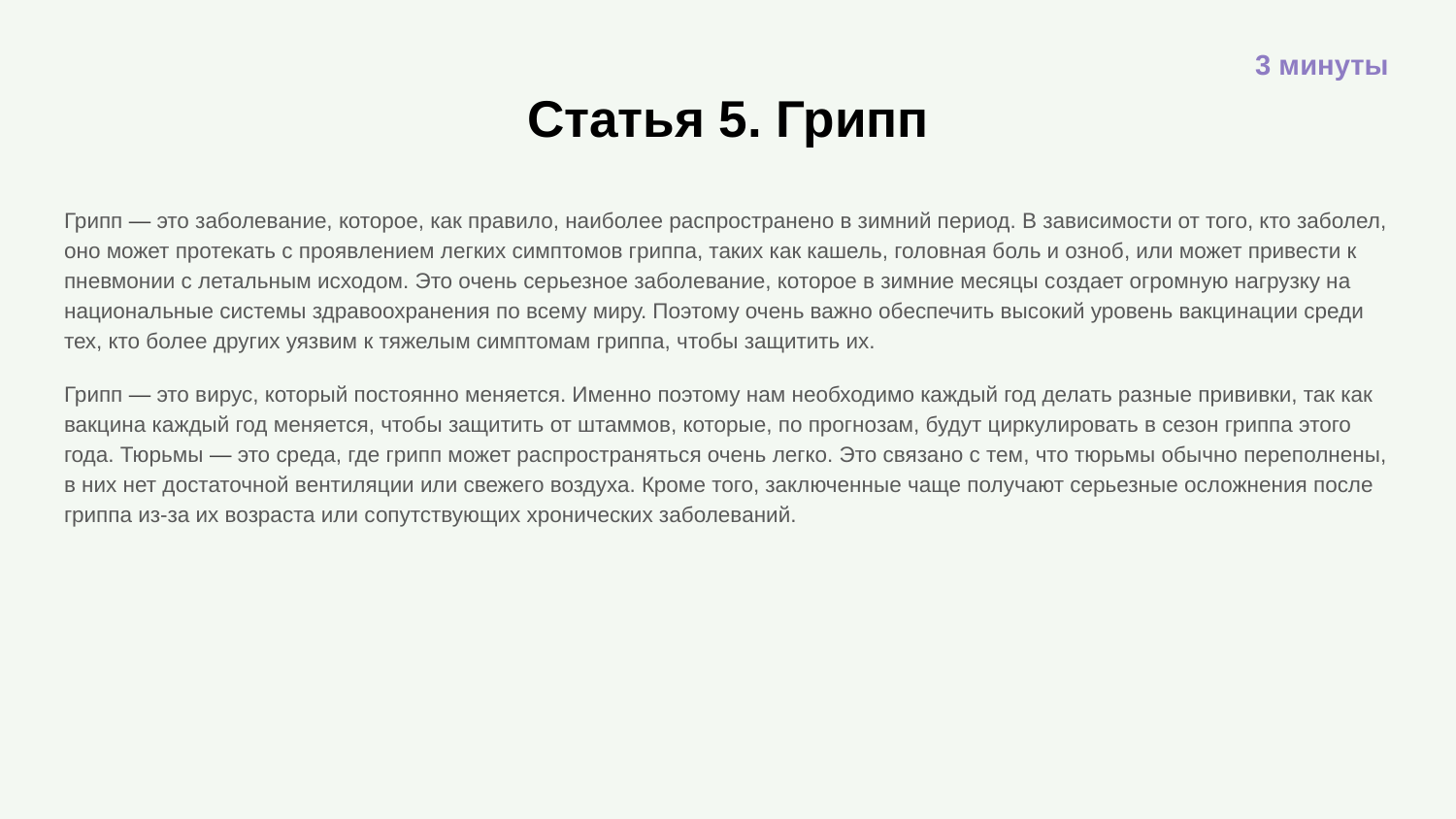

3 минуты
# Статья 5. Грипп
Грипп — это заболевание, которое, как правило, наиболее распространено в зимний период. В зависимости от того, кто заболел, оно может протекать с проявлением легких симптомов гриппа, таких как кашель, головная боль и озноб, или может привести к пневмонии с летальным исходом. Это очень серьезное заболевание, которое в зимние месяцы создает огромную нагрузку на национальные системы здравоохранения по всему миру. Поэтому очень важно обеспечить высокий уровень вакцинации среди тех, кто более других уязвим к тяжелым симптомам гриппа, чтобы защитить их.
Грипп — это вирус, который постоянно меняется. Именно поэтому нам необходимо каждый год делать разные прививки, так как вакцина каждый год меняется, чтобы защитить от штаммов, которые, по прогнозам, будут циркулировать в сезон гриппа этого года. Тюрьмы — это среда, где грипп может распространяться очень легко. Это связано с тем, что тюрьмы обычно переполнены, в них нет достаточной вентиляции или свежего воздуха. Кроме того, заключенные чаще получают серьезные осложнения после гриппа из-за их возраста или сопутствующих хронических заболеваний.